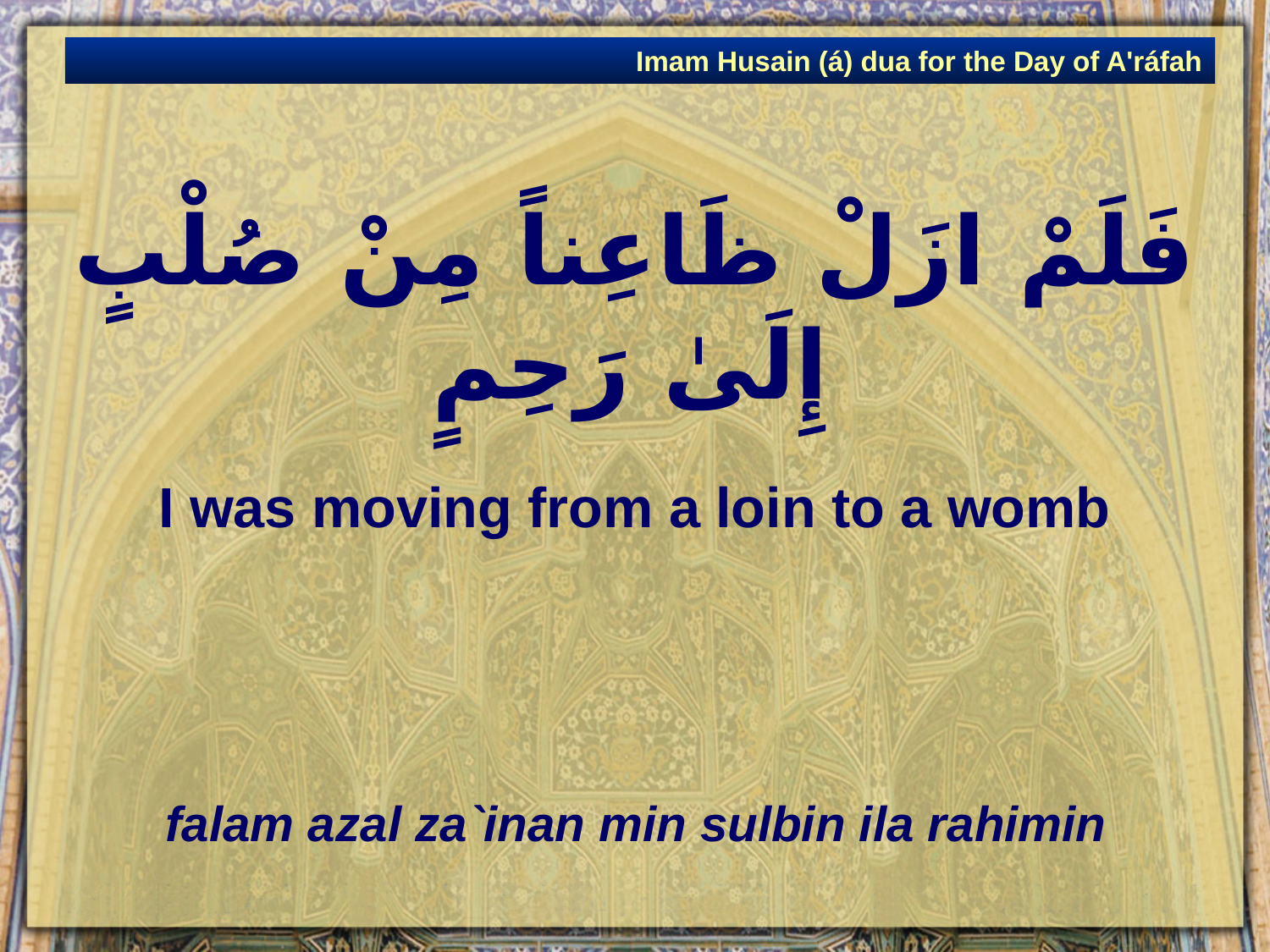

Imam Husain (á) dua for the Day of A'ráfah
# فَلَمْ ازَلْ ظَاعِناً مِنْ صُلْبٍ إِلَىٰ رَحِمٍ
I was moving from a loin to a womb
falam azal za`inan min sulbin ila rahimin